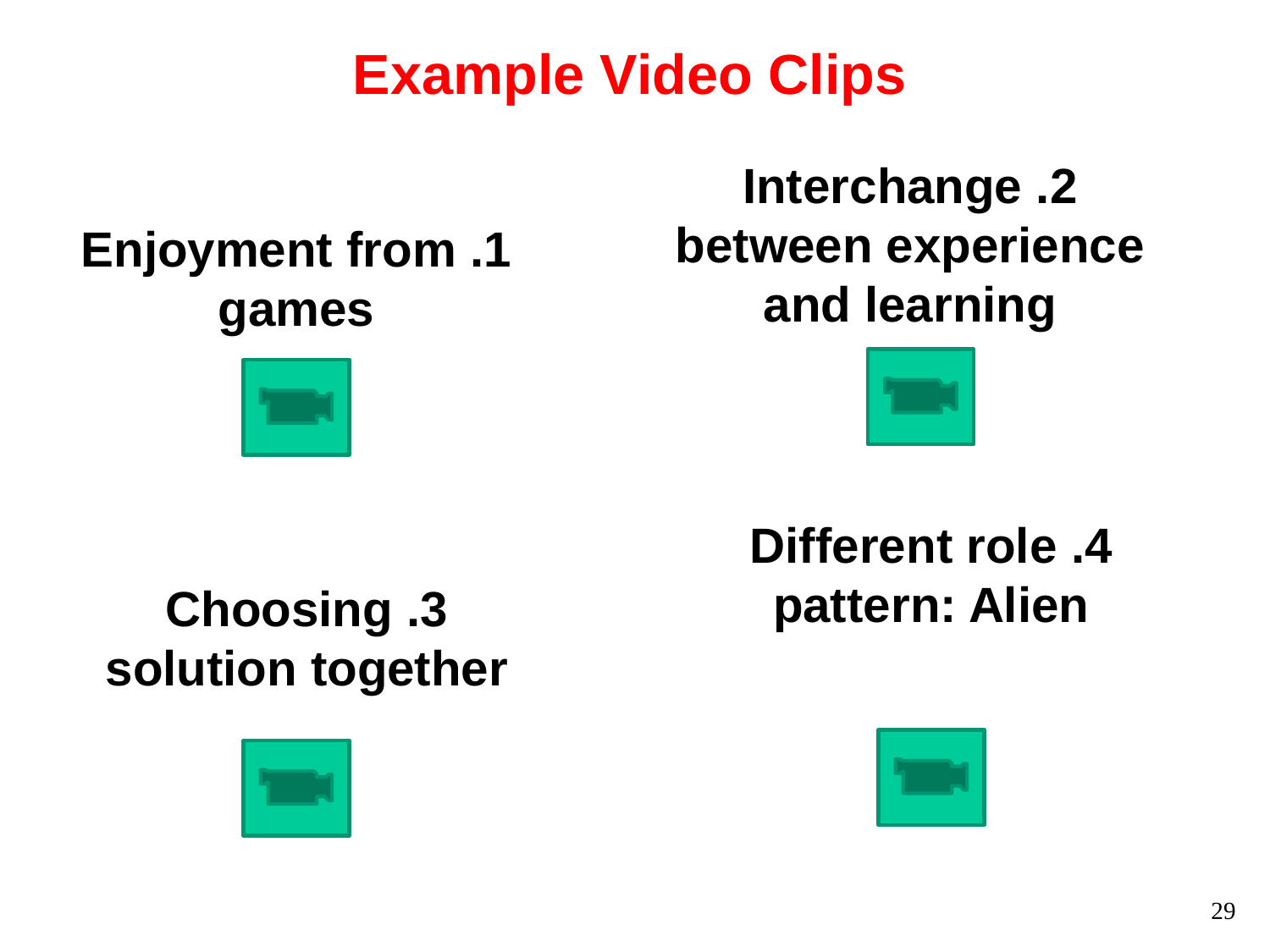

Example Video Clips
2. Interchange between experience and learning
1. Enjoyment from games

4. Different role pattern: Alien
3. Choosing solution together

29